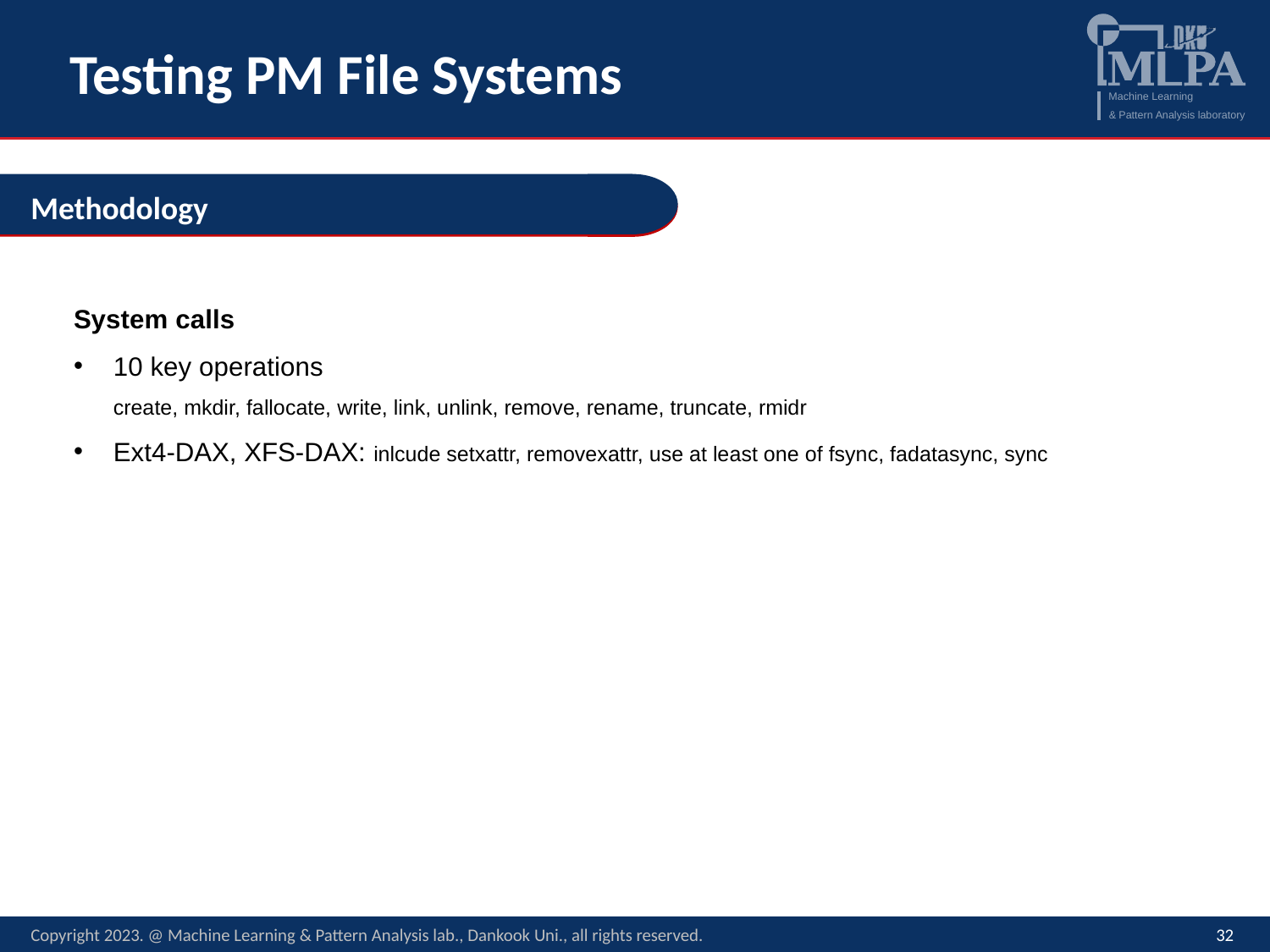

# Testing PM File Systems

Methodology
System calls
10 key operations
create, mkdir, fallocate, write, link, unlink, remove, rename, truncate, rmidr
Ext4-DAX, XFS-DAX: inlcude setxattr, removexattr, use at least one of fsync, fadatasync, sync
Copyright 2023. @ Machine Learning & Pattern Analysis lab., Dankook Uni., all rights reserved.
32